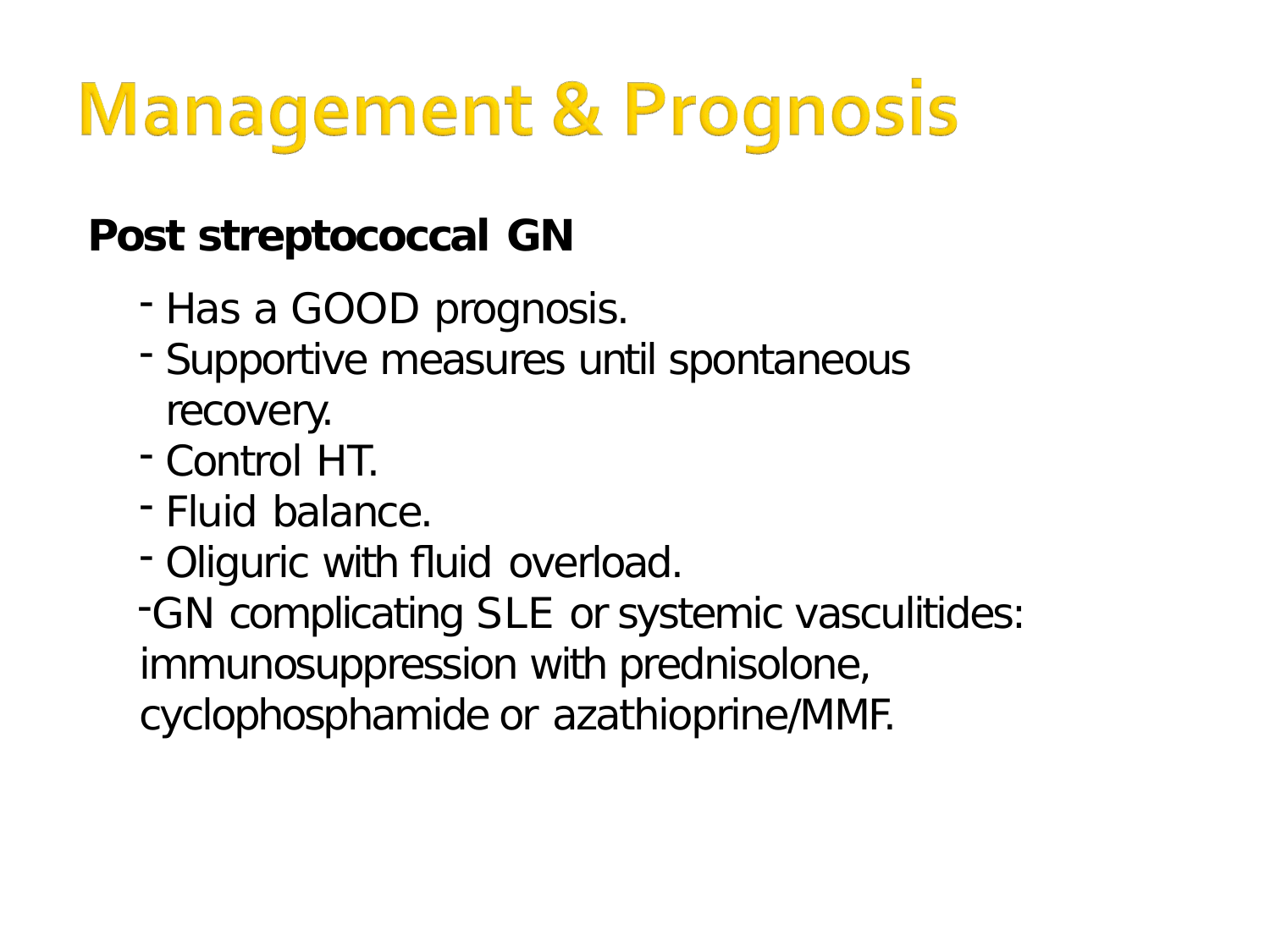

# Post streptococcal GN
Has a GOOD prognosis.
Supportive measures until spontaneous recovery.
Control HT.
Fluid balance.
Oliguric with fluid overload.
GN complicating SLE or systemic vasculitides:  immunosuppression with prednisolone,  cyclophosphamide or azathioprine/MMF.